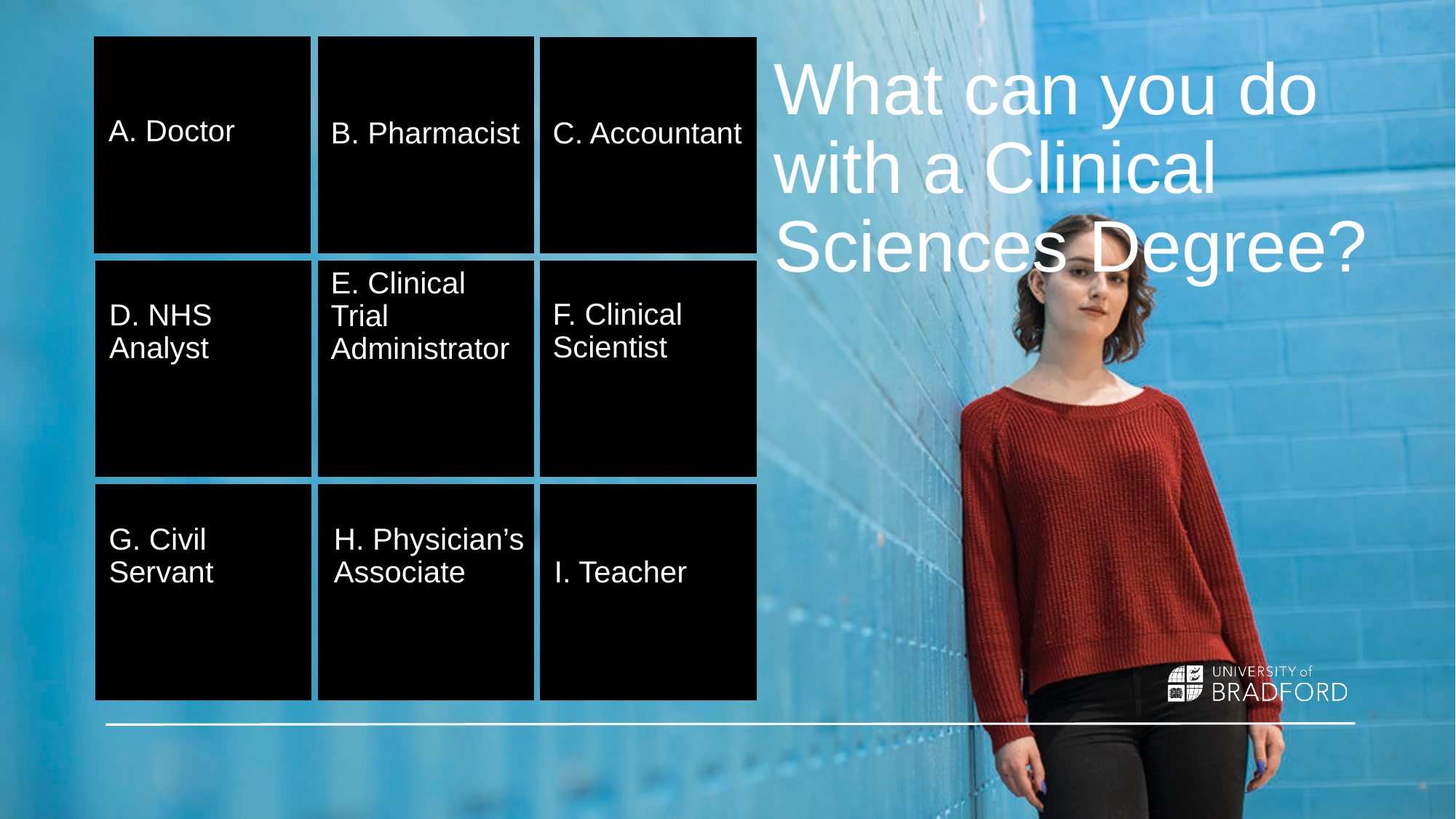

What can you do with a Clinical Sciences Degree?
A. Doctor
B. Pharmacist
C. Accountant
F. Clinical Scientist
D. NHS Analyst
E. Clinical Trial Administrator
G. Civil Servant
H. Physician’s Associate
I. Teacher